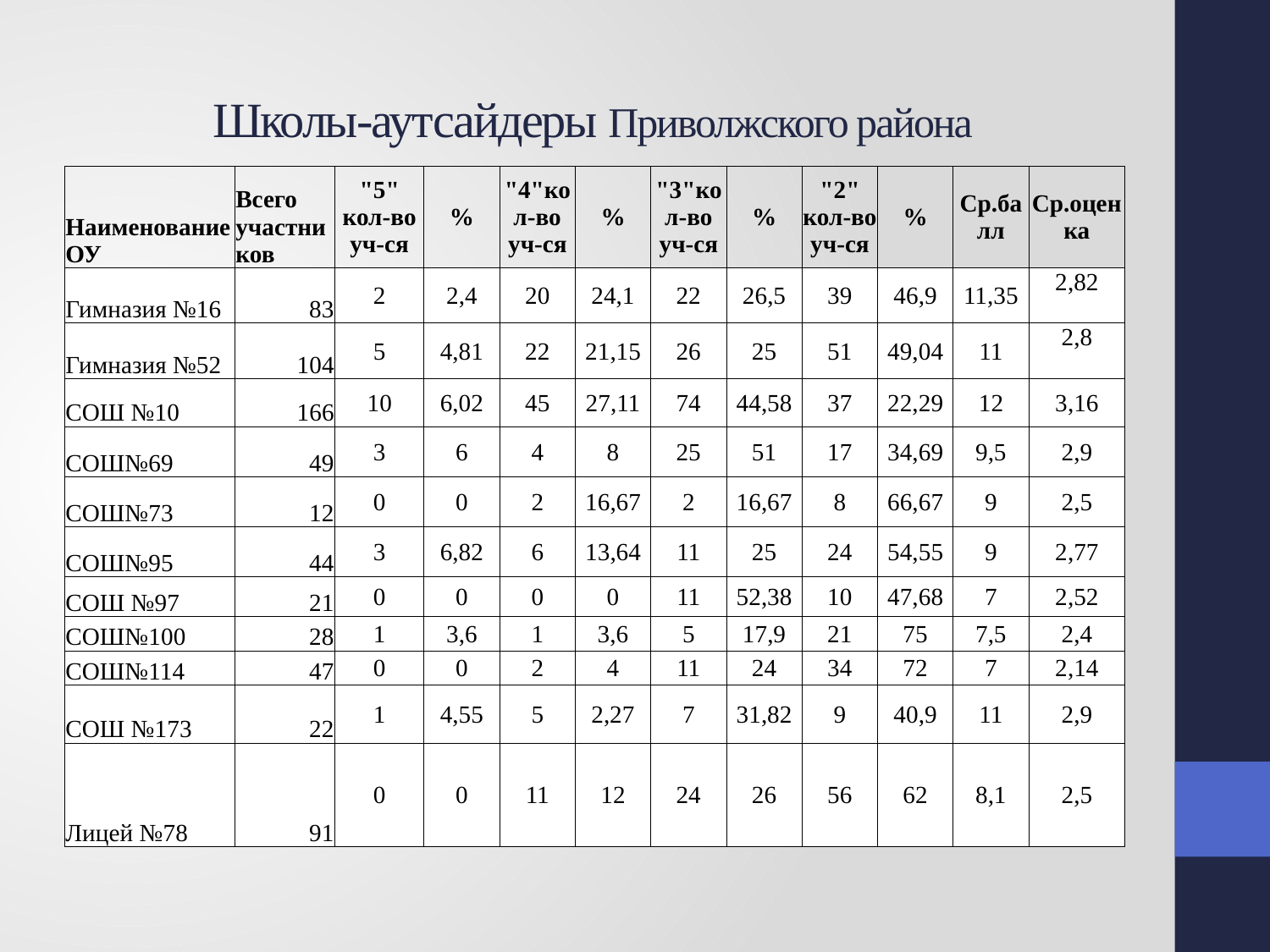

# Школы-аутсайдеры Приволжского района
| Наименование ОУ | Всего участников | "5" кол-во уч-ся | % | "4"кол-во уч-ся | % | "3"кол-во уч-ся | % | "2" кол-во уч-ся | % | Ср.балл | Ср.оценка |
| --- | --- | --- | --- | --- | --- | --- | --- | --- | --- | --- | --- |
| Гимназия №16 | 83 | 2 | 2,4 | 20 | 24,1 | 22 | 26,5 | 39 | 46,9 | 11,35 | 2,82 |
| Гимназия №52 | 104 | 5 | 4,81 | 22 | 21,15 | 26 | 25 | 51 | 49,04 | 11 | 2,8 |
| СОШ №10 | 166 | 10 | 6,02 | 45 | 27,11 | 74 | 44,58 | 37 | 22,29 | 12 | 3,16 |
| СОШ№69 | 49 | 3 | 6 | 4 | 8 | 25 | 51 | 17 | 34,69 | 9,5 | 2,9 |
| СОШ№73 | 12 | 0 | 0 | 2 | 16,67 | 2 | 16,67 | 8 | 66,67 | 9 | 2,5 |
| СОШ№95 | 44 | 3 | 6,82 | 6 | 13,64 | 11 | 25 | 24 | 54,55 | 9 | 2,77 |
| СОШ №97 | 21 | 0 | 0 | 0 | 0 | 11 | 52,38 | 10 | 47,68 | 7 | 2,52 |
| СОШ№100 | 28 | 1 | 3,6 | 1 | 3,6 | 5 | 17,9 | 21 | 75 | 7,5 | 2,4 |
| СОШ№114 | 47 | 0 | 0 | 2 | 4 | 11 | 24 | 34 | 72 | 7 | 2,14 |
| СОШ №173 | 22 | 1 | 4,55 | 5 | 2,27 | 7 | 31,82 | 9 | 40,9 | 11 | 2,9 |
| Лицей №78 | 91 | 0 | 0 | 11 | 12 | 24 | 26 | 56 | 62 | 8,1 | 2,5 |